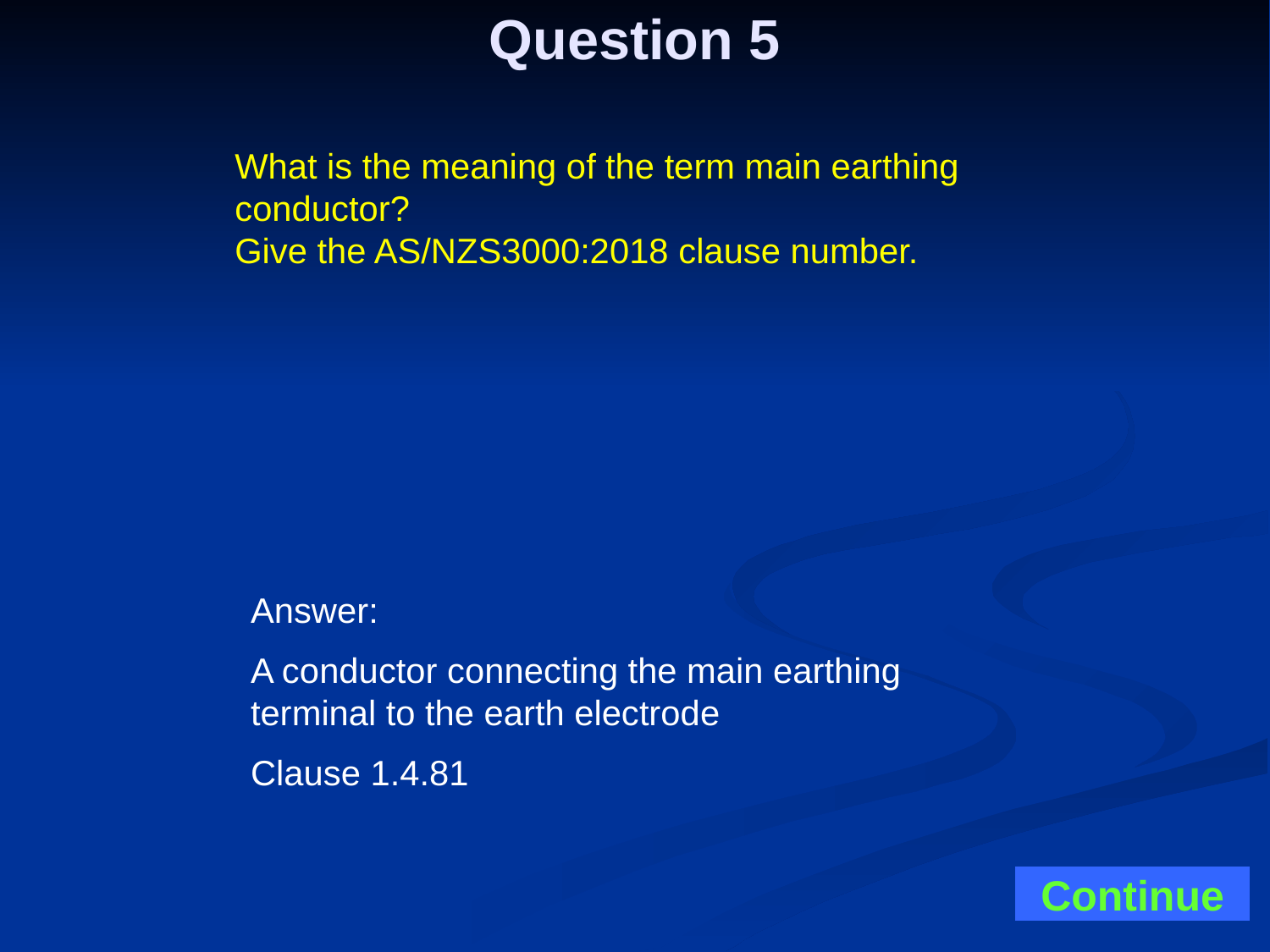

Question 5
What is the meaning of the term main earthing conductor?
Give the AS/NZS3000:2018 clause number.
Answer:
A conductor connecting the main earthing terminal to the earth electrode
Clause 1.4.81
Continue